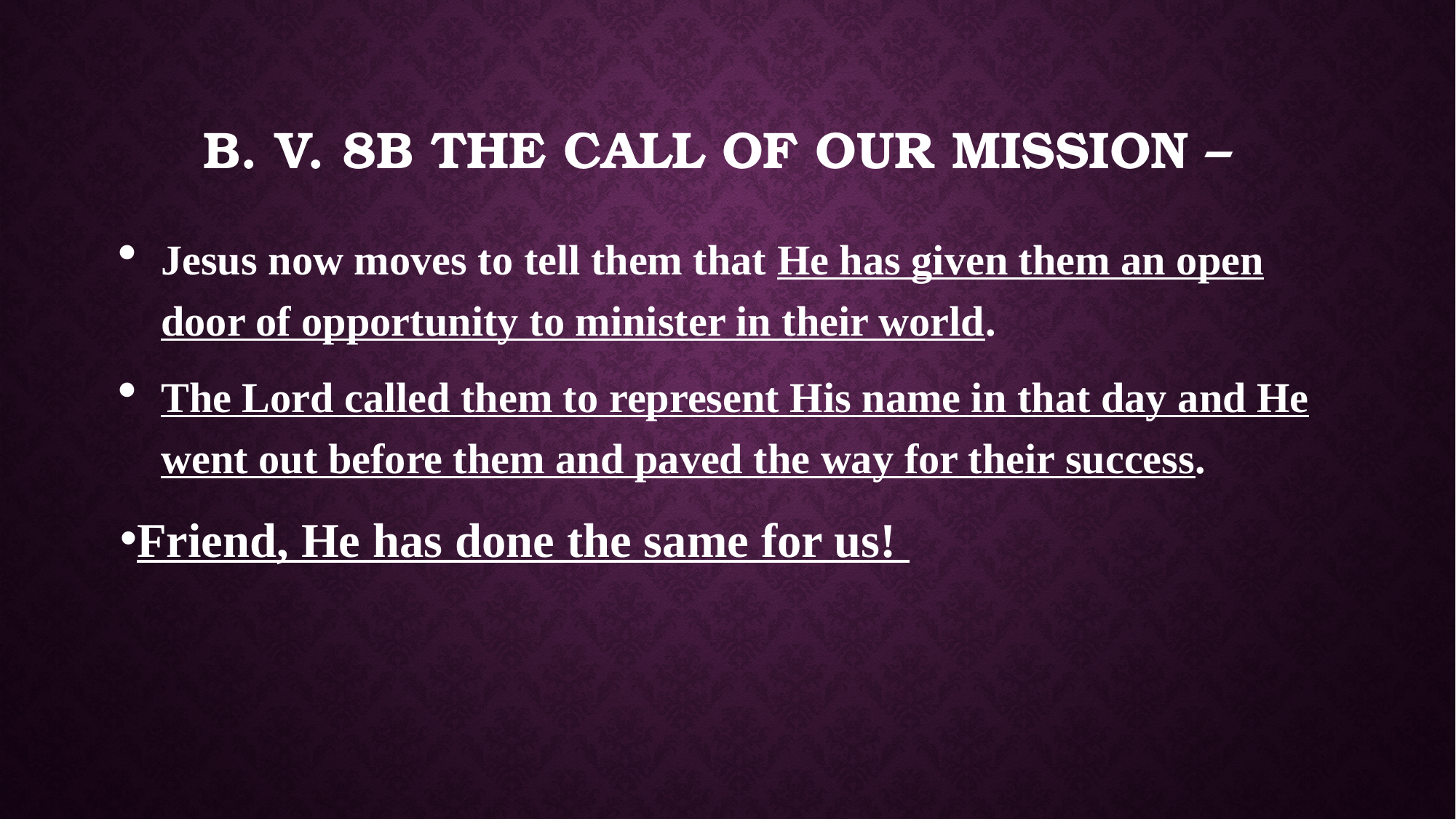

# B. V. 8b The Call Of Our Mission –
Jesus now moves to tell them that He has given them an open door of opportunity to minister in their world.
The Lord called them to represent His name in that day and He went out before them and paved the way for their success.
Friend, He has done the same for us!